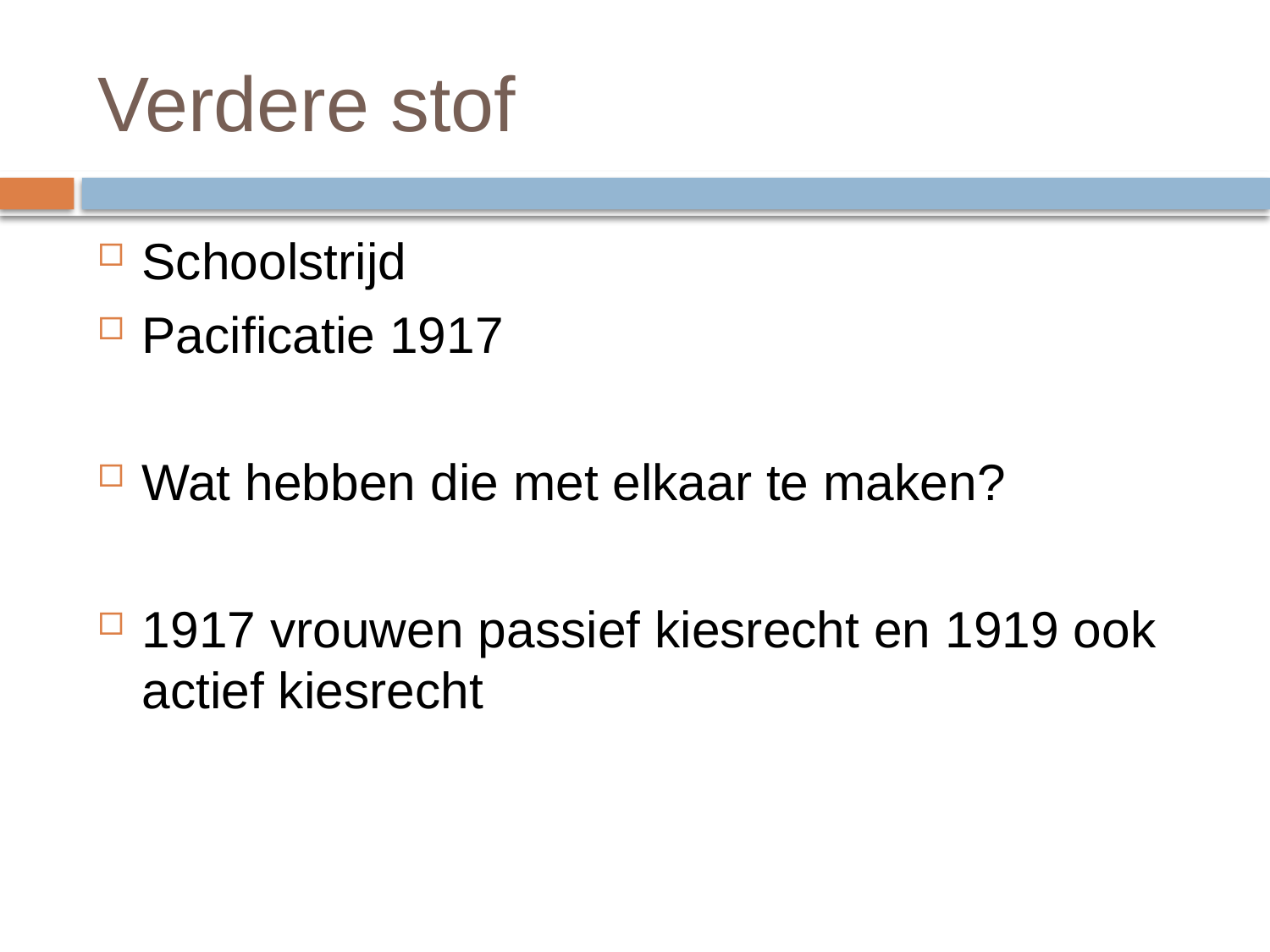

# Verdere stof
Schoolstrijd
Pacificatie 1917

Wat hebben die met elkaar te maken?

1917 vrouwen passief kiesrecht en 1919 ook actief kiesrecht